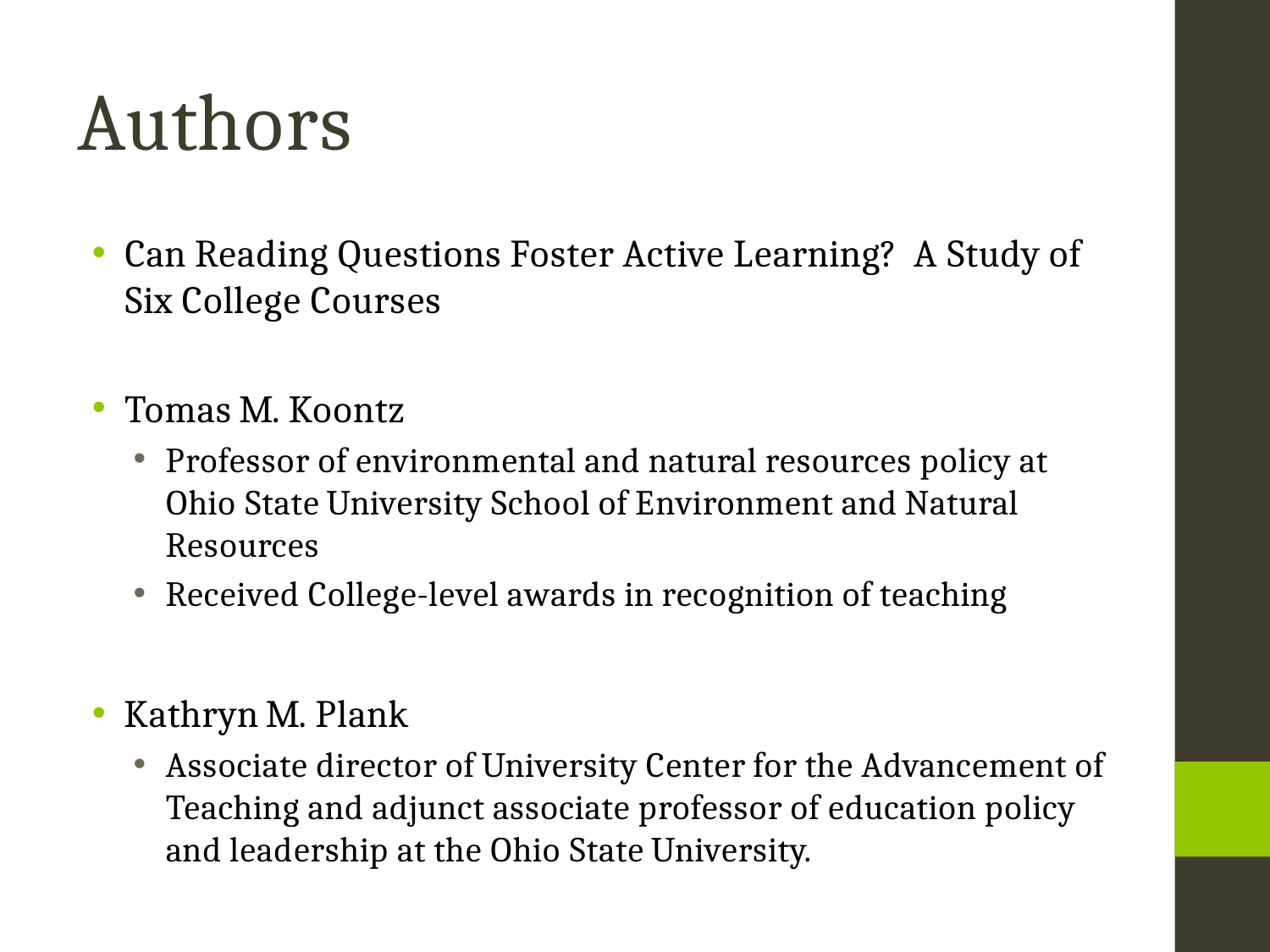

Authors
Can Reading Questions Foster Active Learning?  A Study of Six College Courses

Tomas M. Koontz
Professor of environmental and natural resources policy at Ohio State University School of Environment and Natural Resources
Received College-level awards in recognition of teaching

Kathryn M. Plank
Associate director of University Center for the Advancement of Teaching and adjunct associate professor of education policy and leadership at the Ohio State University.